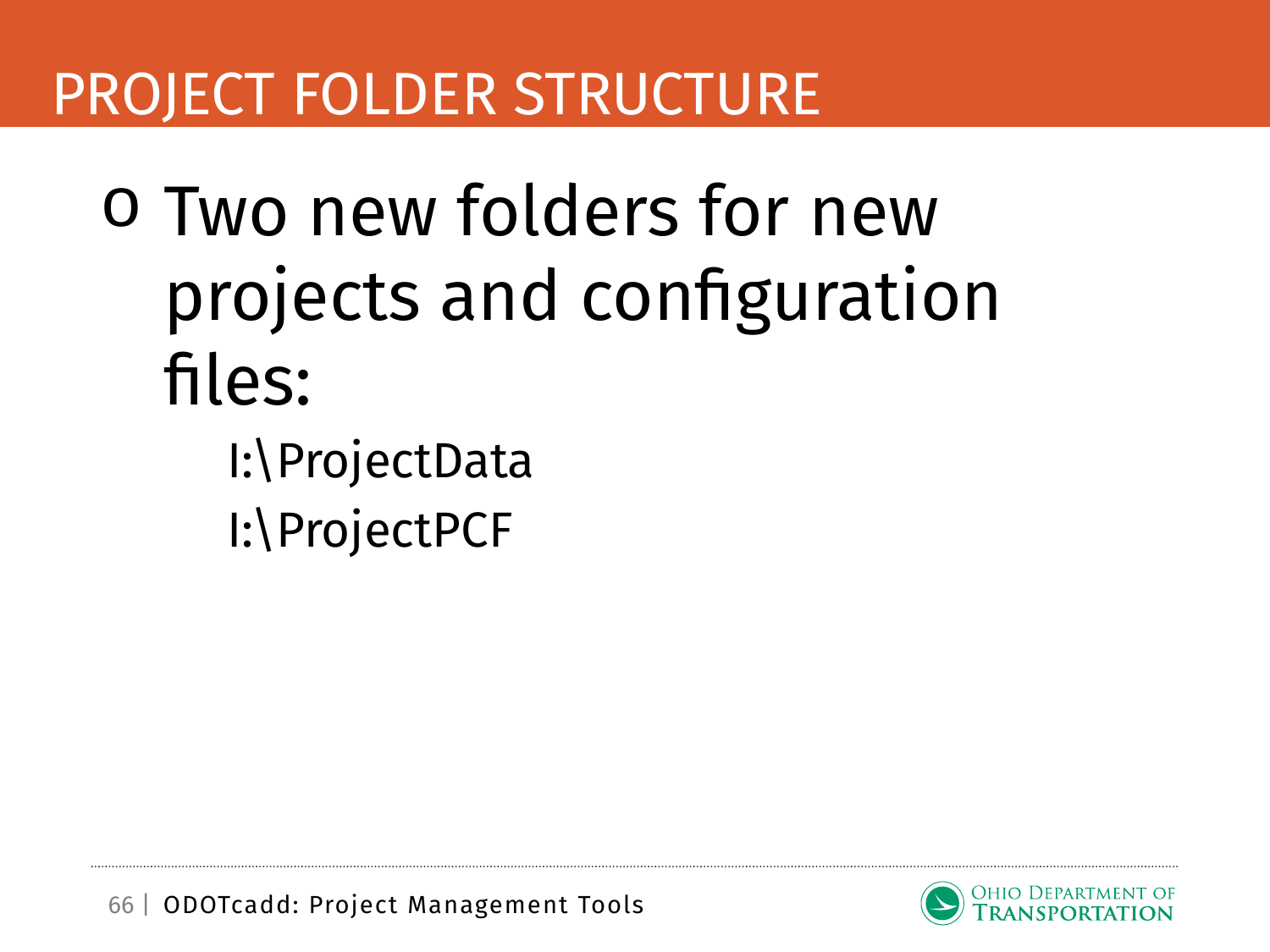

# Project Folder Structure
Two new folders for new projects and configuration files:
	I:\ProjectData
	I:\ProjectPCF
ODOTcadd: Project Management Tools